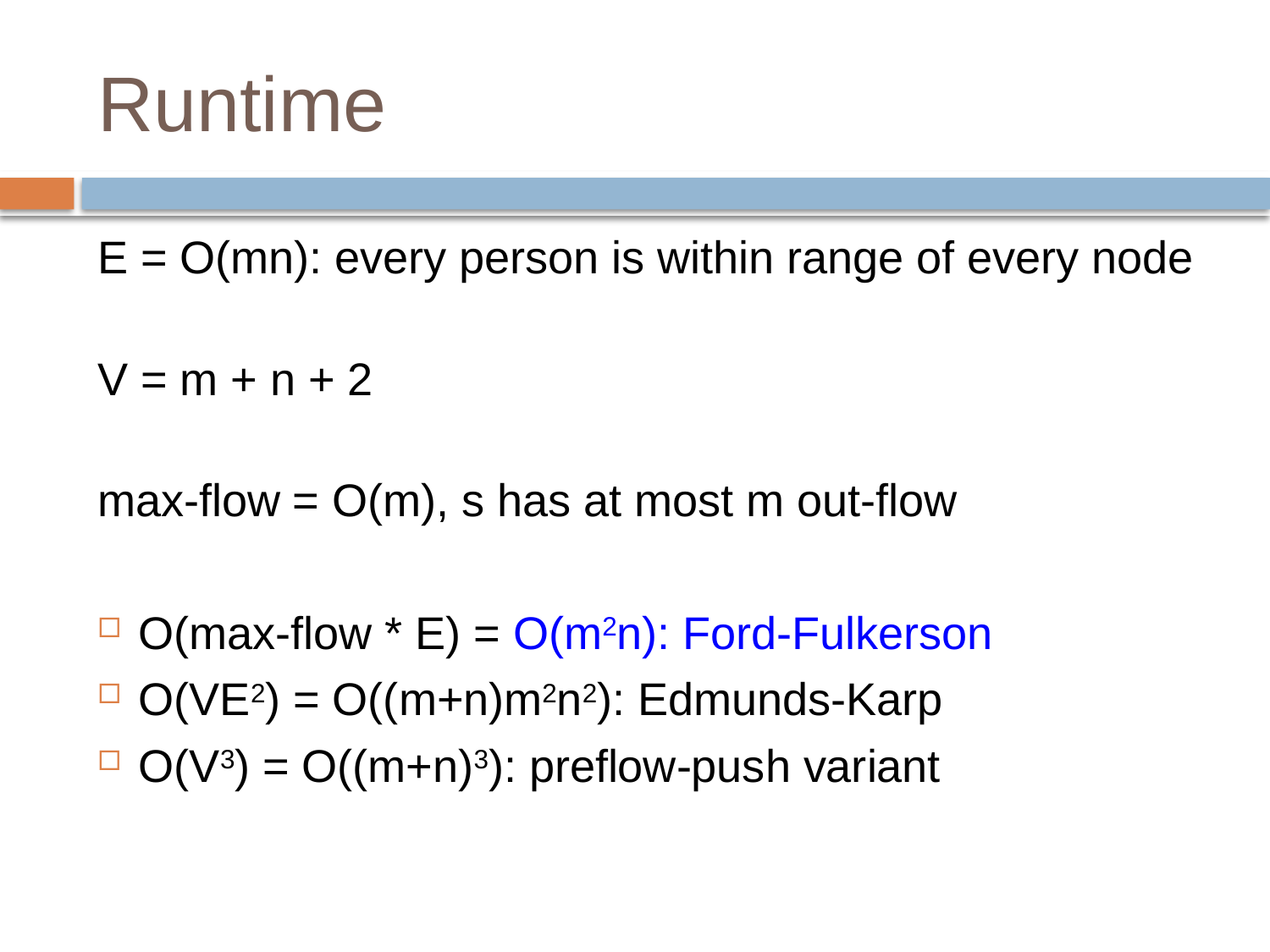

# Runtime
E = O(mn): every person is within range of every node
V = m + n + 2
max-flow = O(m), s has at most m out-flow

O(max-flow * E) = O(m2n): Ford-Fulkerson
O(VE2) = O((m+n)m2n2): Edmunds-Karp
O(V3) = O((m+n)3): preflow-push variant